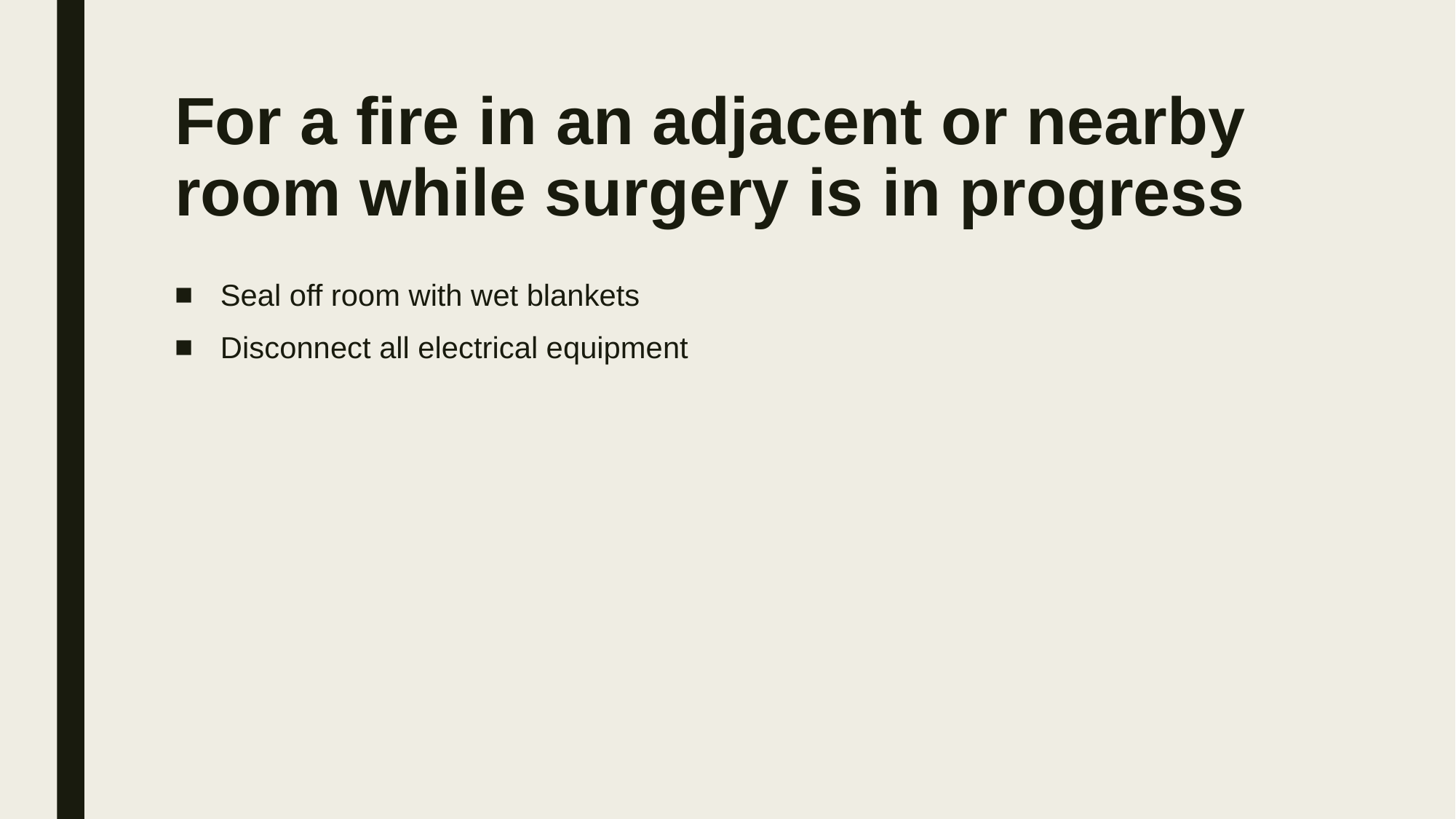

# For a fire in an adjacent or nearby room while surgery is in progress
Seal off room with wet blankets
Disconnect all electrical equipment